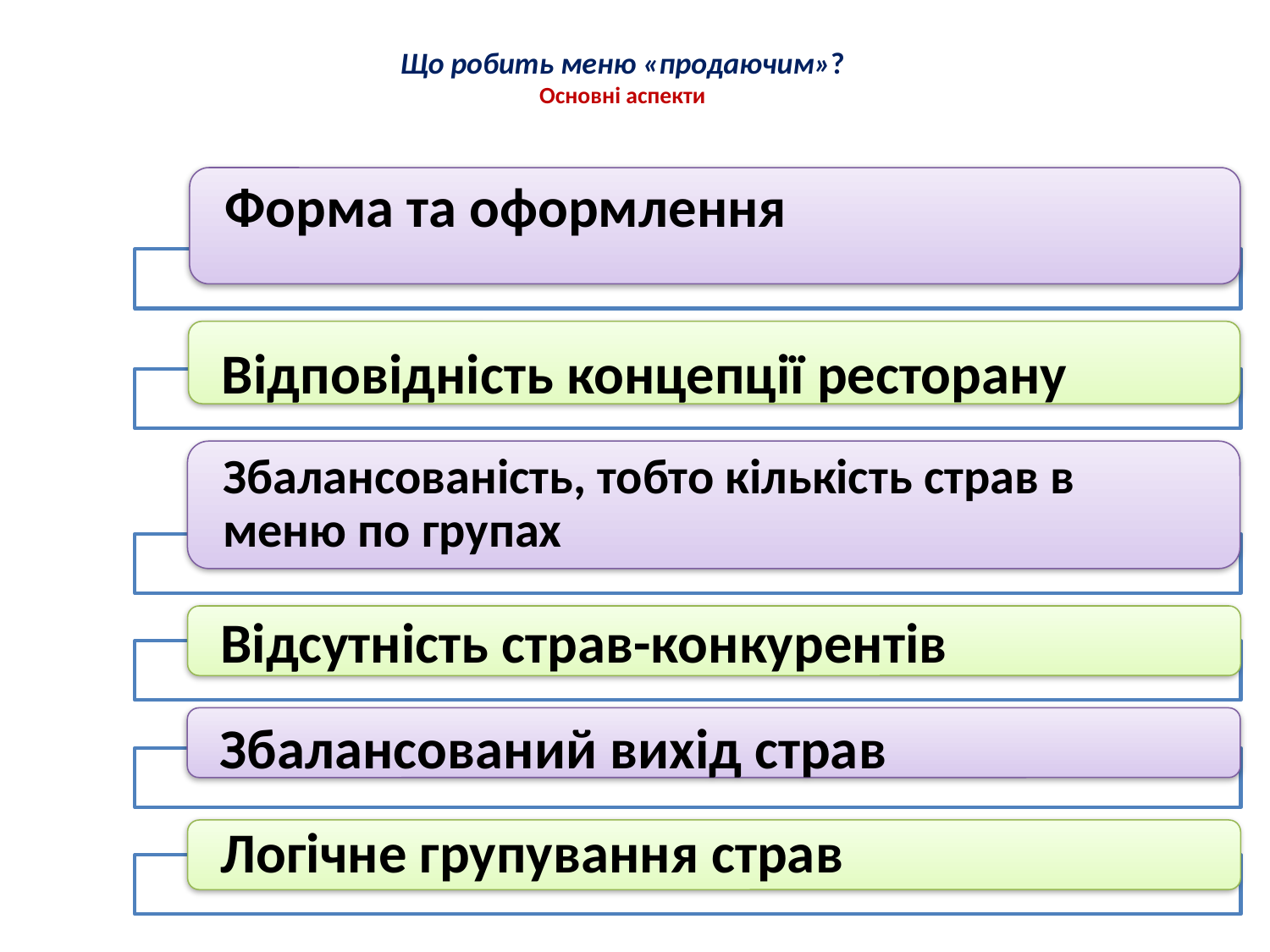

# Що робить меню «продаючим»? Основні аспекти
Форма та оформлення

Відповідність концепції ресторану
Збалансованість, тобто кількість страв в меню по групах
Відсутність страв-конкурентів

Збалансований вихід страв

Логічне групування страв